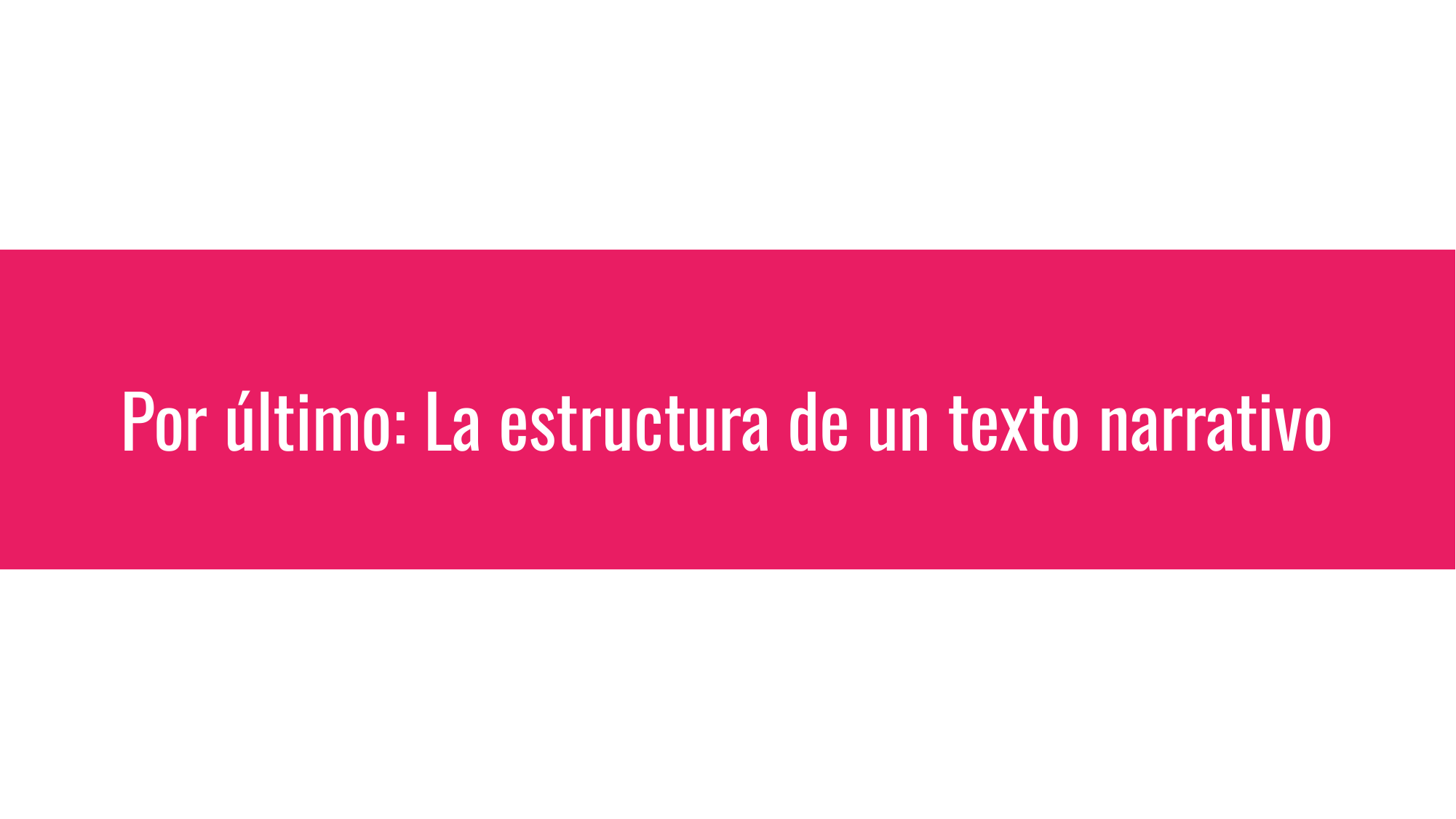

# Por último: La estructura de un texto narrativo